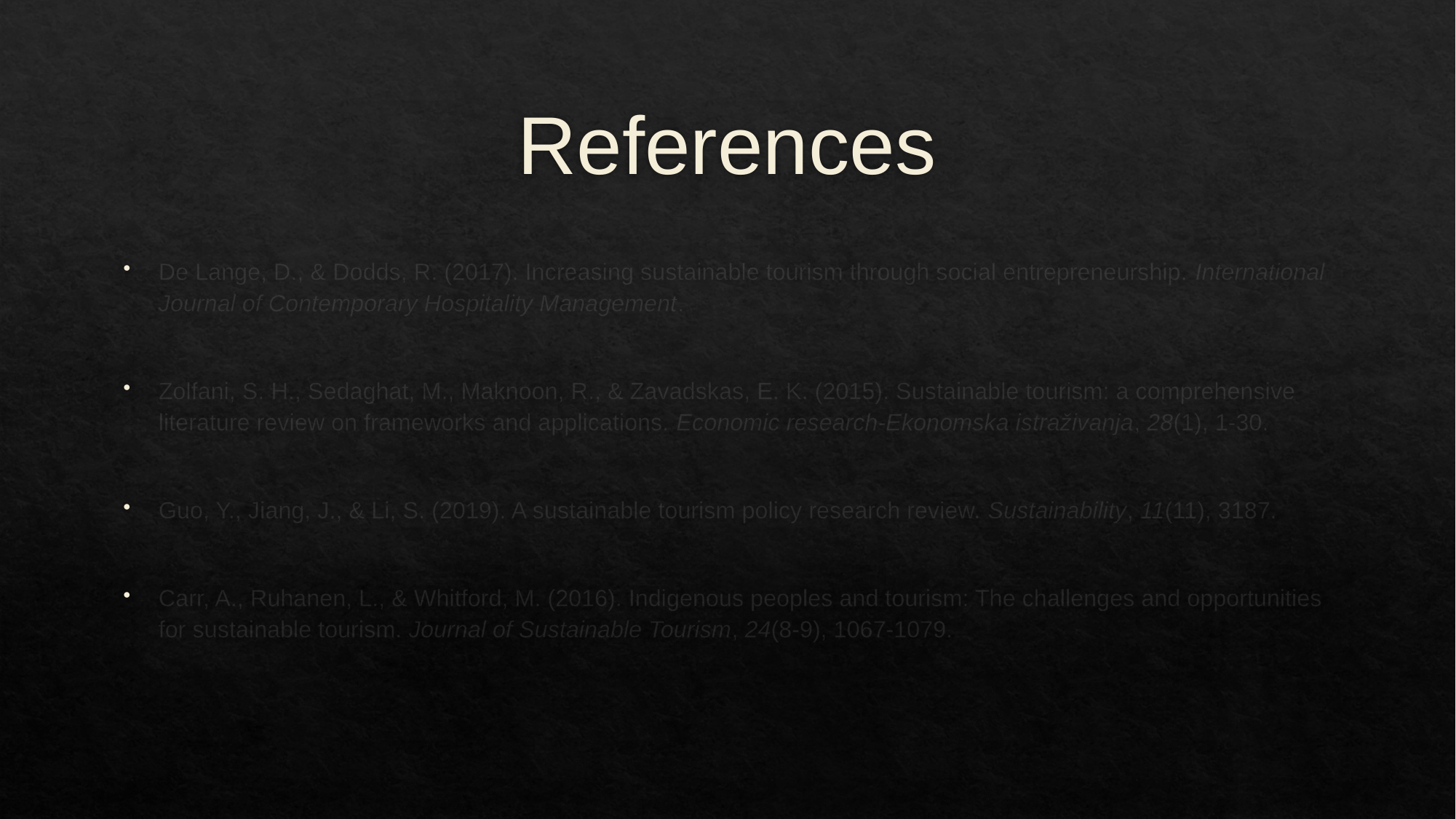

# References
De Lange, D., & Dodds, R. (2017). Increasing sustainable tourism through social entrepreneurship. International Journal of Contemporary Hospitality Management.

Zolfani, S. H., Sedaghat, M., Maknoon, R., & Zavadskas, E. K. (2015). Sustainable tourism: a comprehensive literature review on frameworks and applications. Economic research-Ekonomska istraživanja, 28(1), 1-30.

Guo, Y., Jiang, J., & Li, S. (2019). A sustainable tourism policy research review. Sustainability, 11(11), 3187.

Carr, A., Ruhanen, L., & Whitford, M. (2016). Indigenous peoples and tourism: The challenges and opportunities for sustainable tourism. Journal of Sustainable Tourism, 24(8-9), 1067-1079.